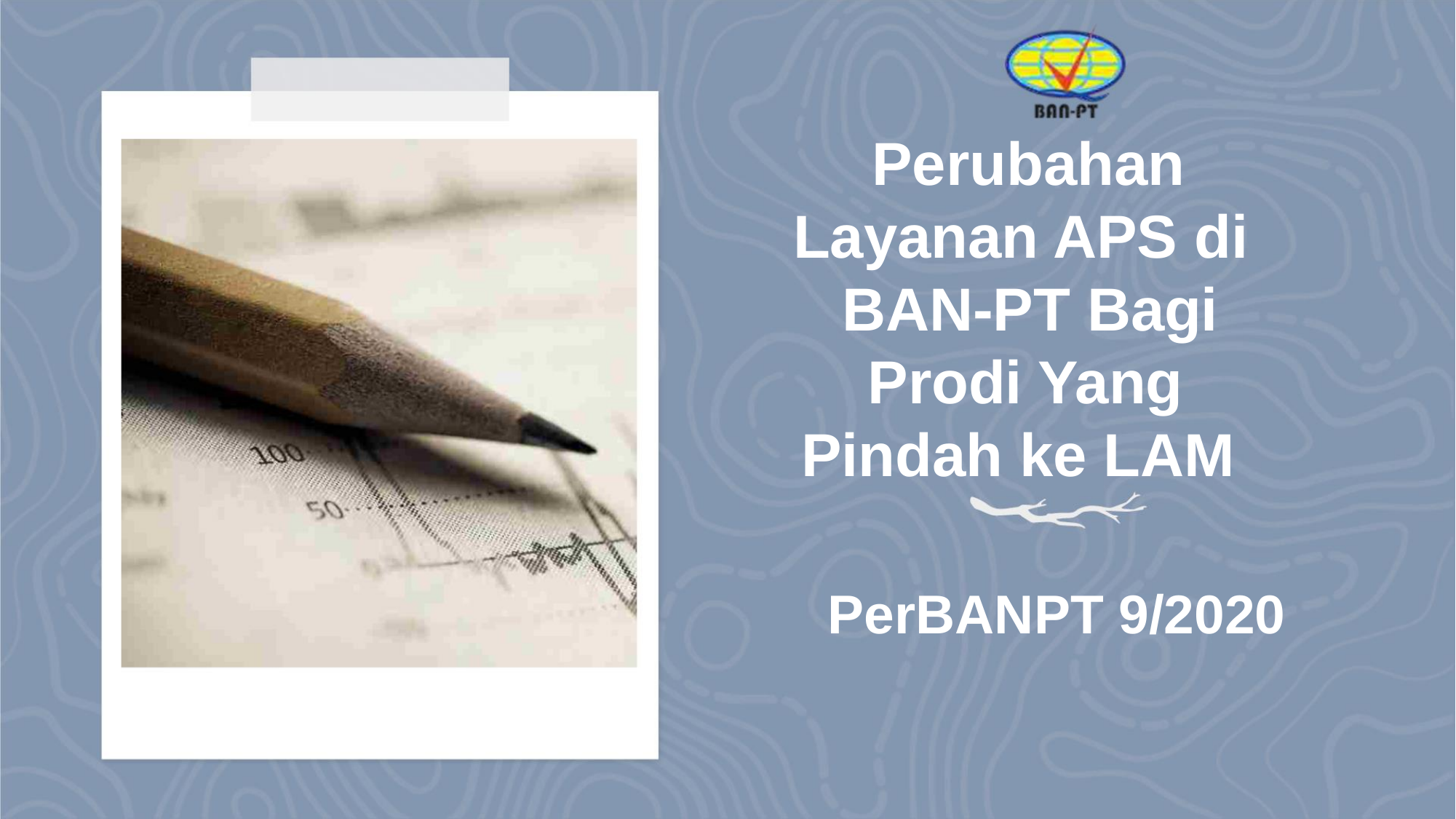

Perubahan
Layanan APS di
BAN-PT Bagi
Prodi Yang
Pindah ke LAM
PerBANPT 9/2020